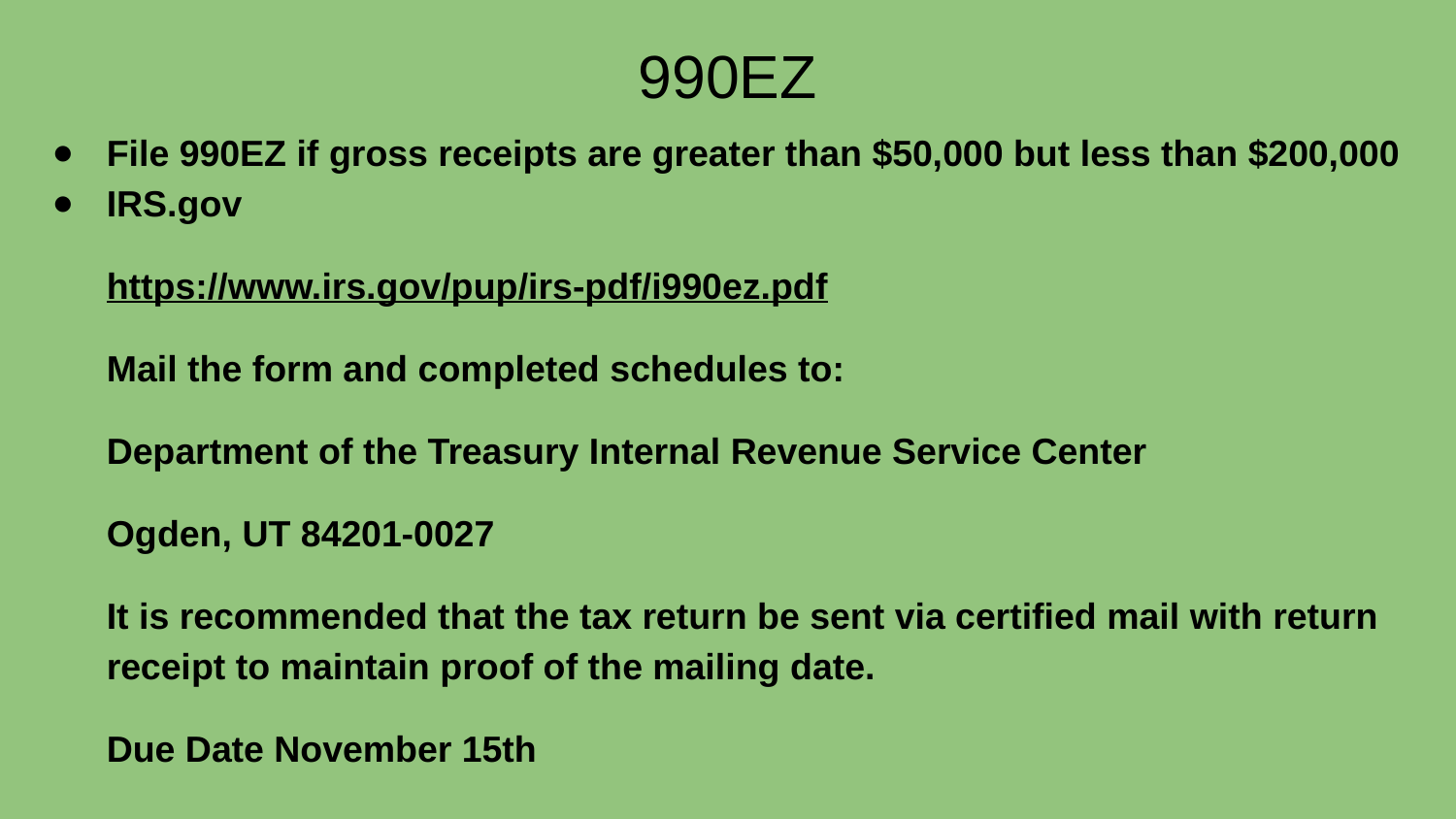

# 990EZ
File 990EZ if gross receipts are greater than $50,000 but less than $200,000
IRS.gov
https://www.irs.gov/pup/irs-pdf/i990ez.pdf
Mail the form and completed schedules to:
Department of the Treasury Internal Revenue Service Center
Ogden, UT 84201-0027
It is recommended that the tax return be sent via certified mail with return receipt to maintain proof of the mailing date.
Due Date November 15th